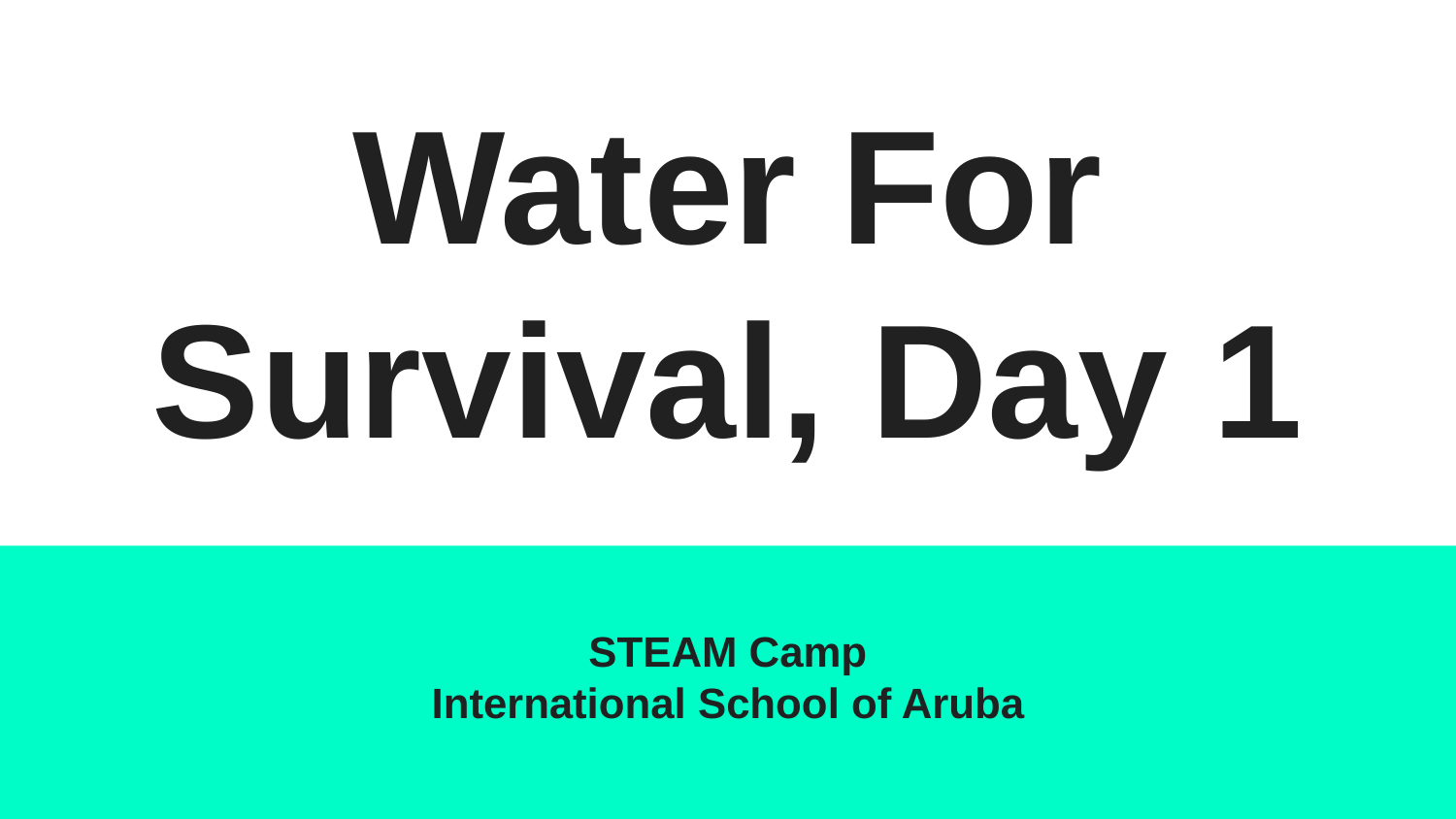

# Water For Survival, Day 1
STEAM Camp
International School of Aruba